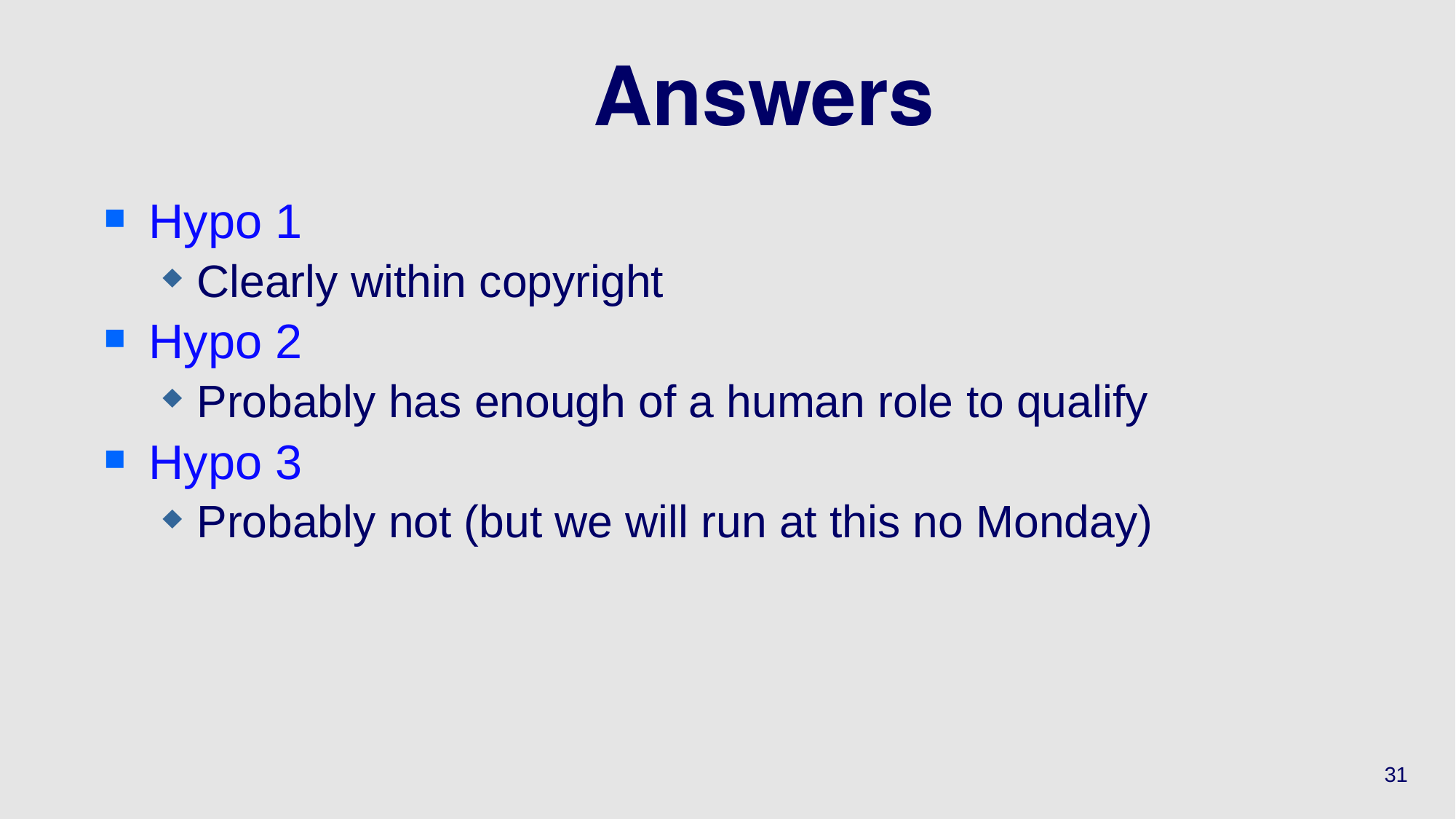

# Answers
Hypo 1
Clearly within copyright
Hypo 2
Probably has enough of a human role to qualify
Hypo 3
Probably not (but we will run at this no Monday)
31